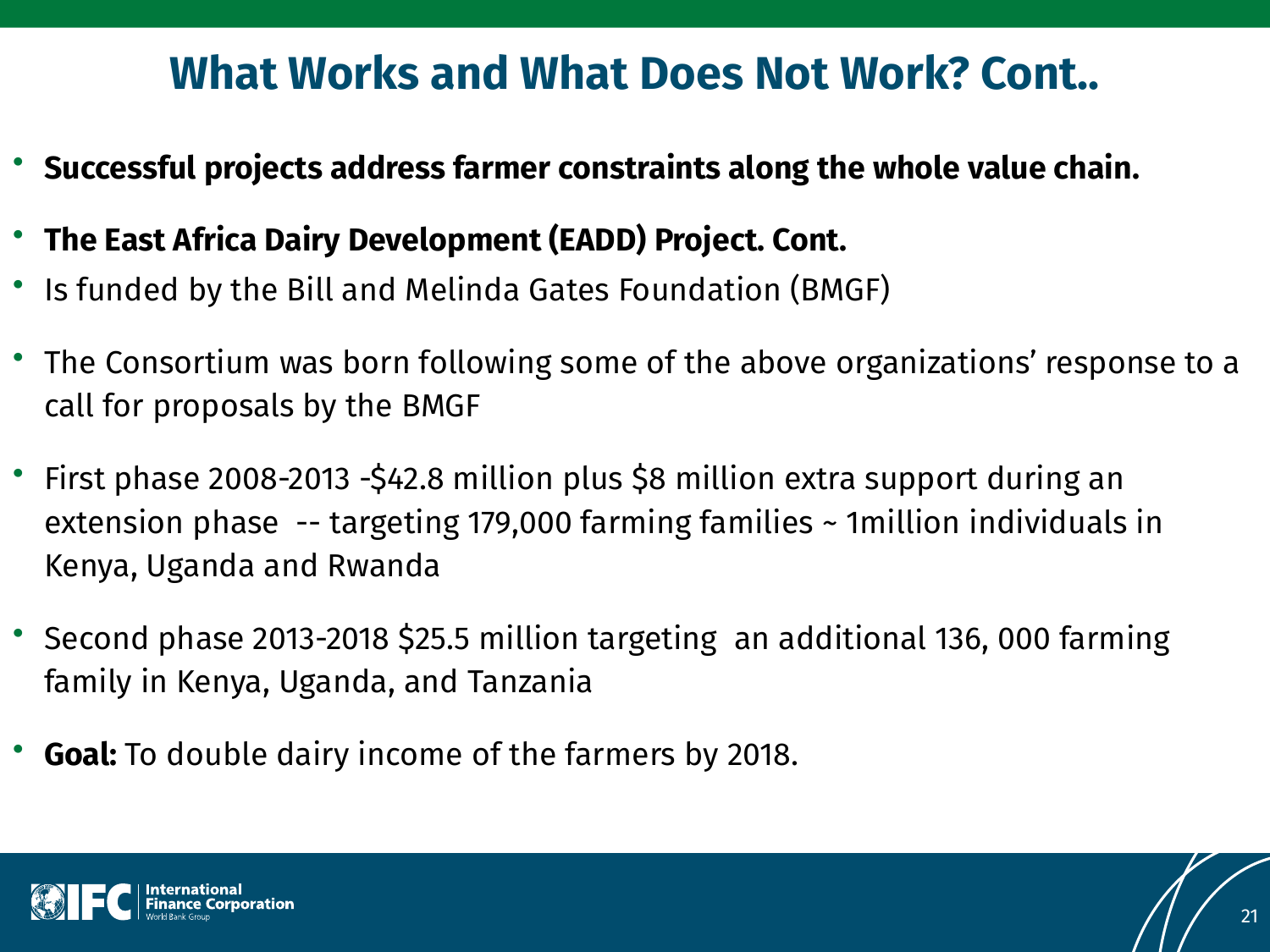

# What Works and What Does Not Work? Cont..
Successful projects address farmer constraints along the whole value chain.

The East Africa Dairy Development (EADD) Project. Cont.
Is funded by the Bill and Melinda Gates Foundation (BMGF)

The Consortium was born following some of the above organizations’ response to a call for proposals by the BMGF

First phase 2008-2013 -$42.8 million plus $8 million extra support during an extension phase  -- targeting 179,000 farming families ~ 1million individuals in Kenya, Uganda and Rwanda

Second phase 2013-2018 $25.5 million targeting  an additional 136, 000 farming family in Kenya, Uganda, and Tanzania

Goal: To double dairy income of the farmers by 2018.
21